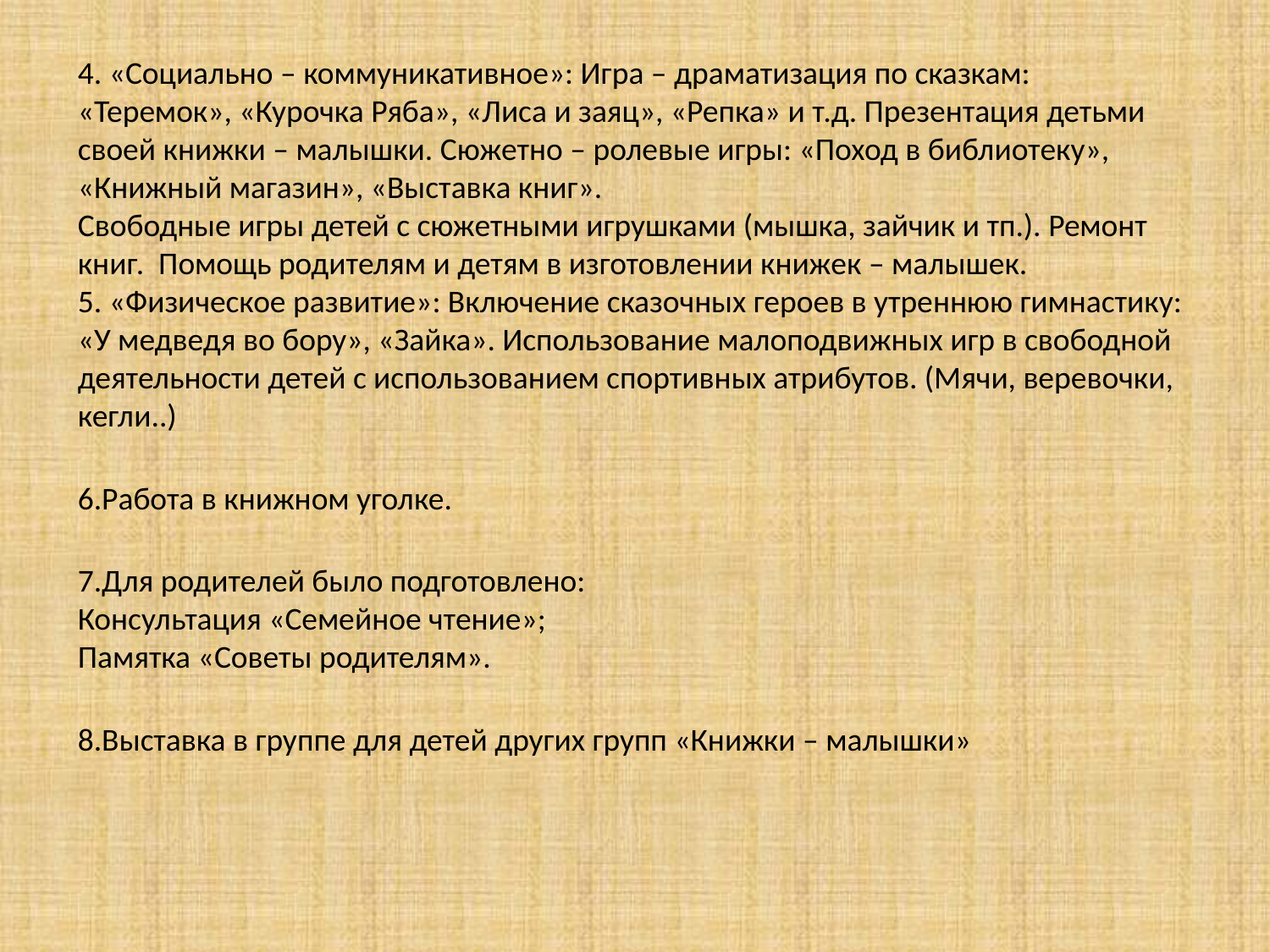

4. «Социально – коммуникативное»: Игра – драматизация по сказкам:
«Теремок», «Курочка Ряба», «Лиса и заяц», «Репка» и т.д. Презентация детьми своей книжки – малышки. Сюжетно – ролевые игры: «Поход в библиотеку», «Книжный магазин», «Выставка книг».
Свободные игры детей с сюжетными игрушками (мышка, зайчик и тп.). Ремонт книг.  Помощь родителям и детям в изготовлении книжек – малышек.
5. «Физическое развитие»: Включение сказочных героев в утреннюю гимнастику: «У медведя во бору», «Зайка». Использование малоподвижных игр в свободной деятельности детей с использованием спортивных атрибутов. (Мячи, веревочки, кегли..)
6.Работа в книжном уголке.
7.Для родителей было подготовлено:
Консультация «Семейное чтение»;
Памятка «Советы родителям».
8.Выставка в группе для детей других групп «Книжки – малышки»